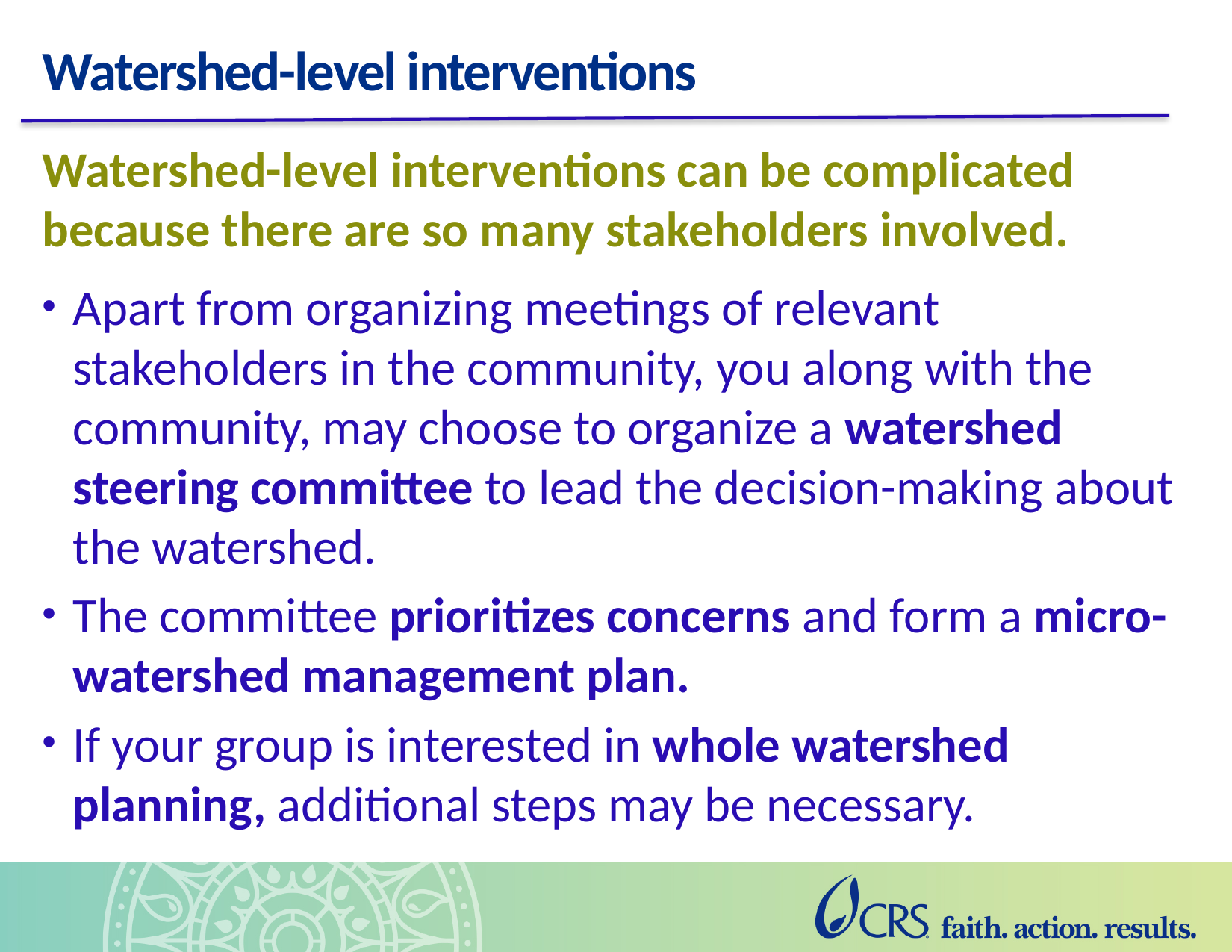

# Watershed-level interventions
Watershed-level interventions can be complicated because there are so many stakeholders involved.
Apart from organizing meetings of relevant stakeholders in the community, you along with the community, may choose to organize a watershed steering committee to lead the decision-making about the watershed.
The committee prioritizes concerns and form a micro-watershed management plan.
If your group is interested in whole watershed planning, additional steps may be necessary.